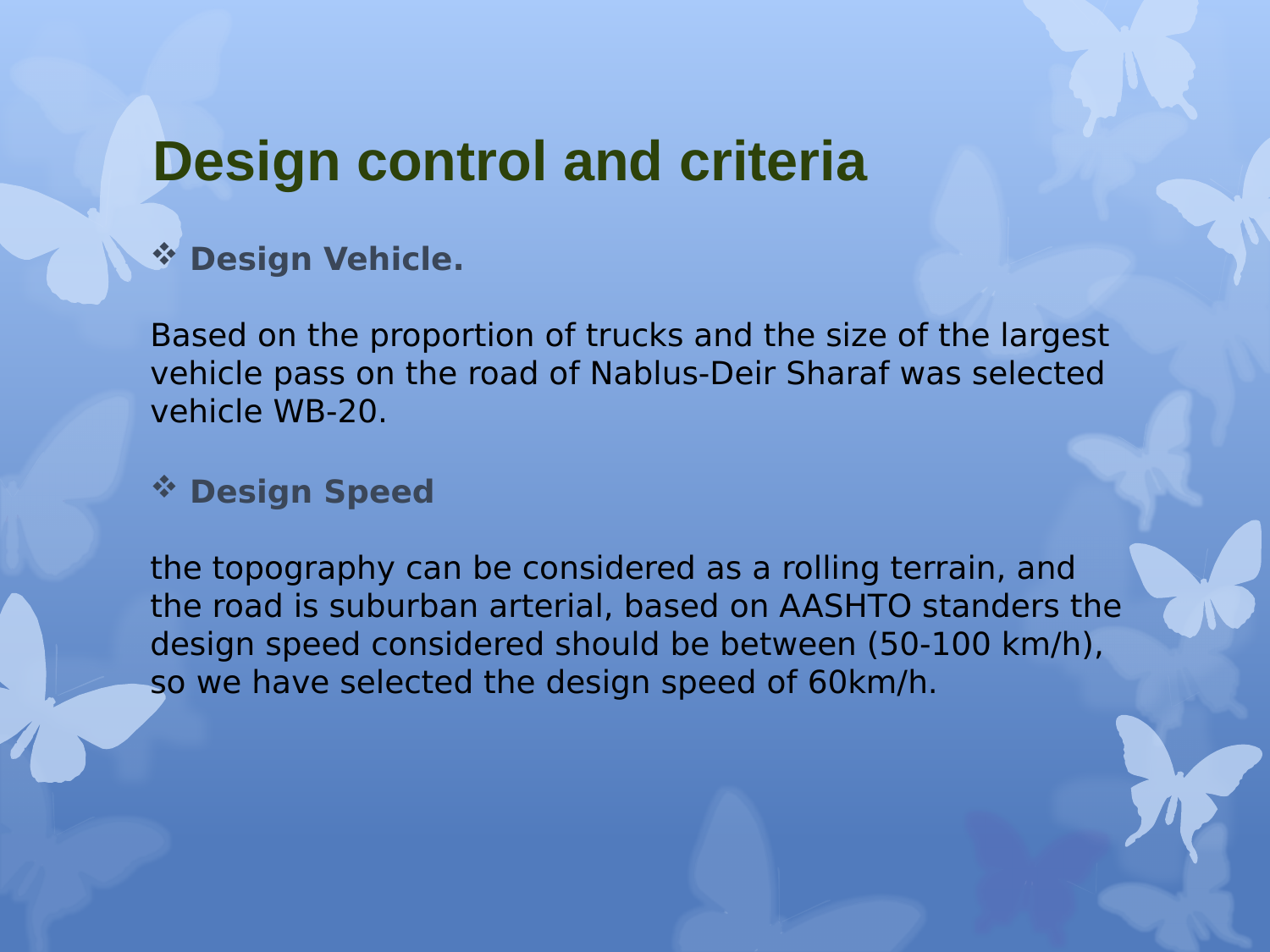

# Design control and criteria
Design Vehicle.

Based on the proportion of trucks and the size of the largest vehicle pass on the road of Nablus-Deir Sharaf was selected vehicle WB-20.

Design Speed

the topography can be considered as a rolling terrain, and the road is suburban arterial, based on AASHTO standers the design speed considered should be between (50-100 km/h), so we have selected the design speed of 60km/h.